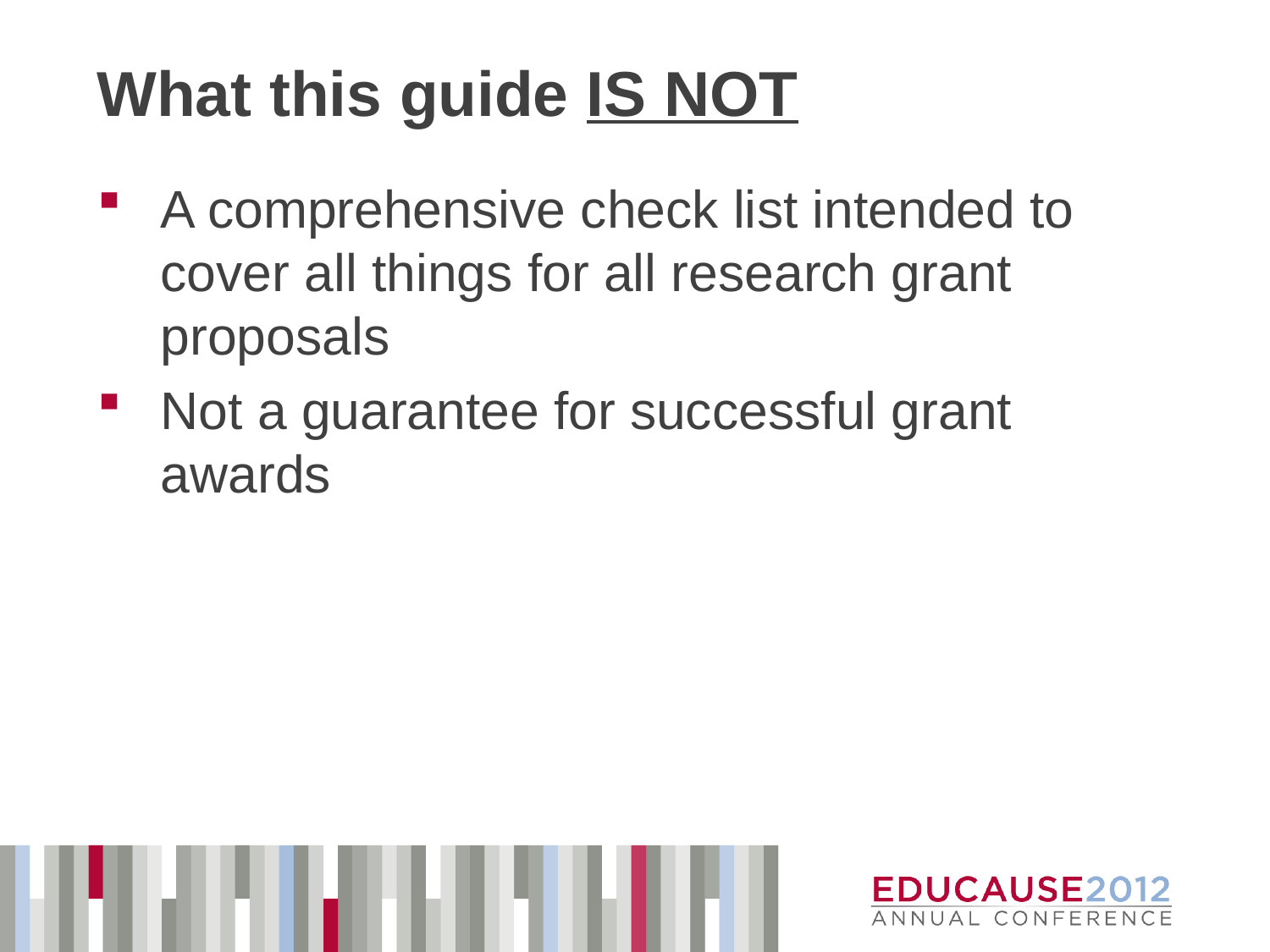

# What this guide IS NOT
A comprehensive check list intended to cover all things for all research grant proposals
Not a guarantee for successful grant awards